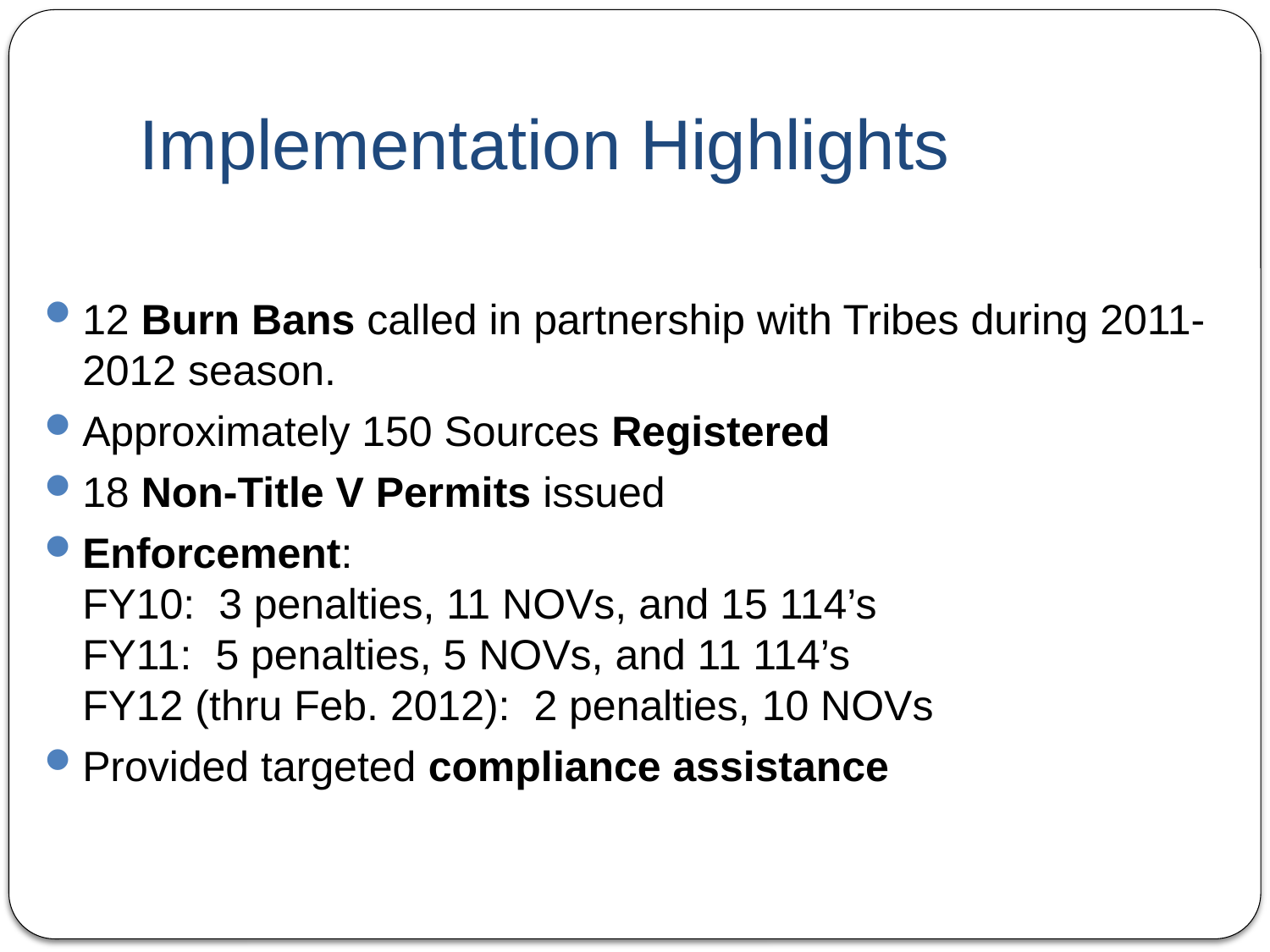

# Implementation Highlights
12 Burn Bans called in partnership with Tribes during 2011-2012 season.
Approximately 150 Sources Registered
18 Non-Title V Permits issued
Enforcement:
FY10:  3 penalties, 11 NOVs, and 15 114’s
FY11:  5 penalties, 5 NOVs, and 11 114’s
FY12 (thru Feb. 2012):  2 penalties, 10 NOVs
Provided targeted compliance assistance